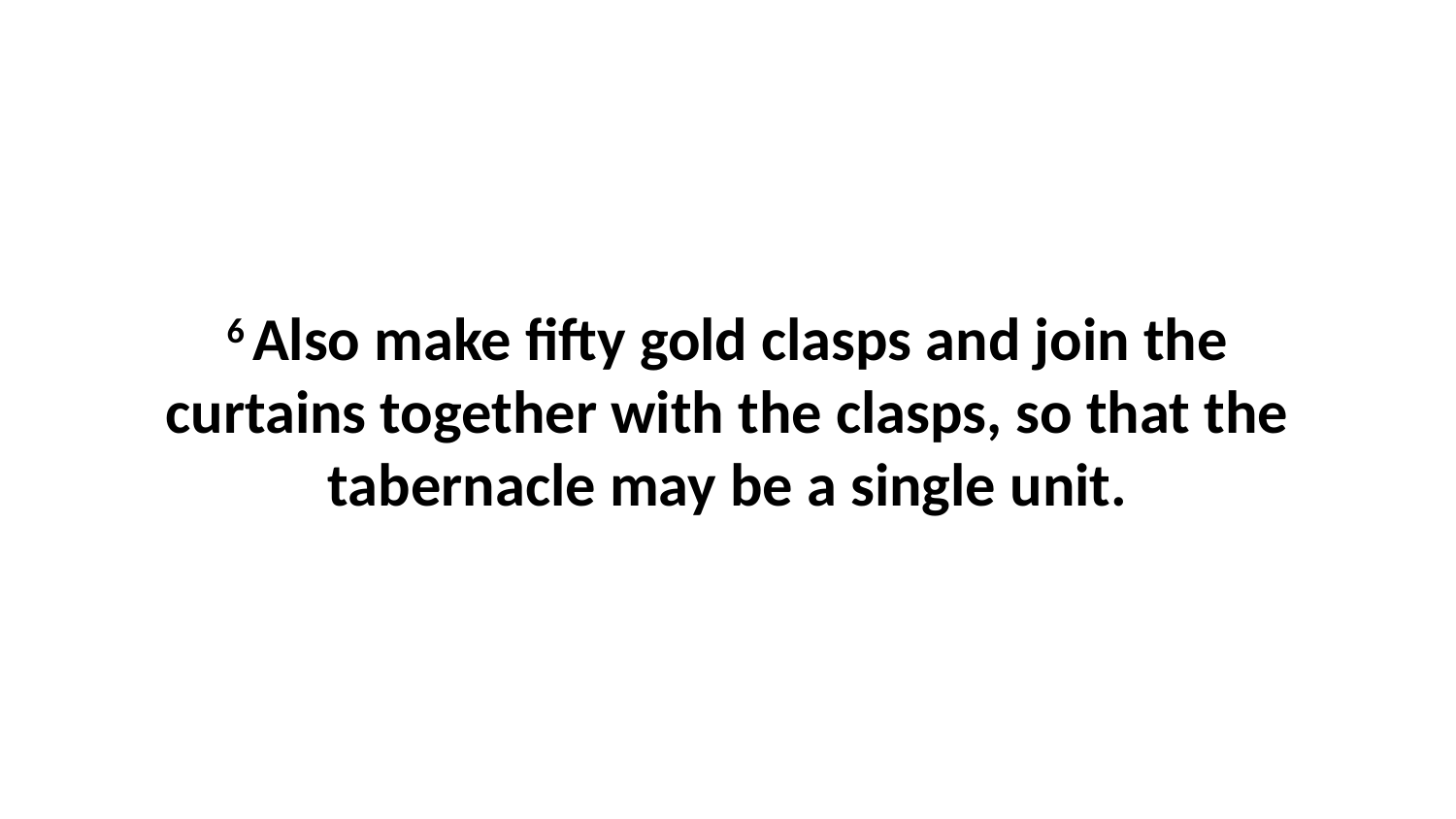

6 Also make fifty gold clasps and join the curtains together with the clasps, so that the tabernacle may be a single unit.